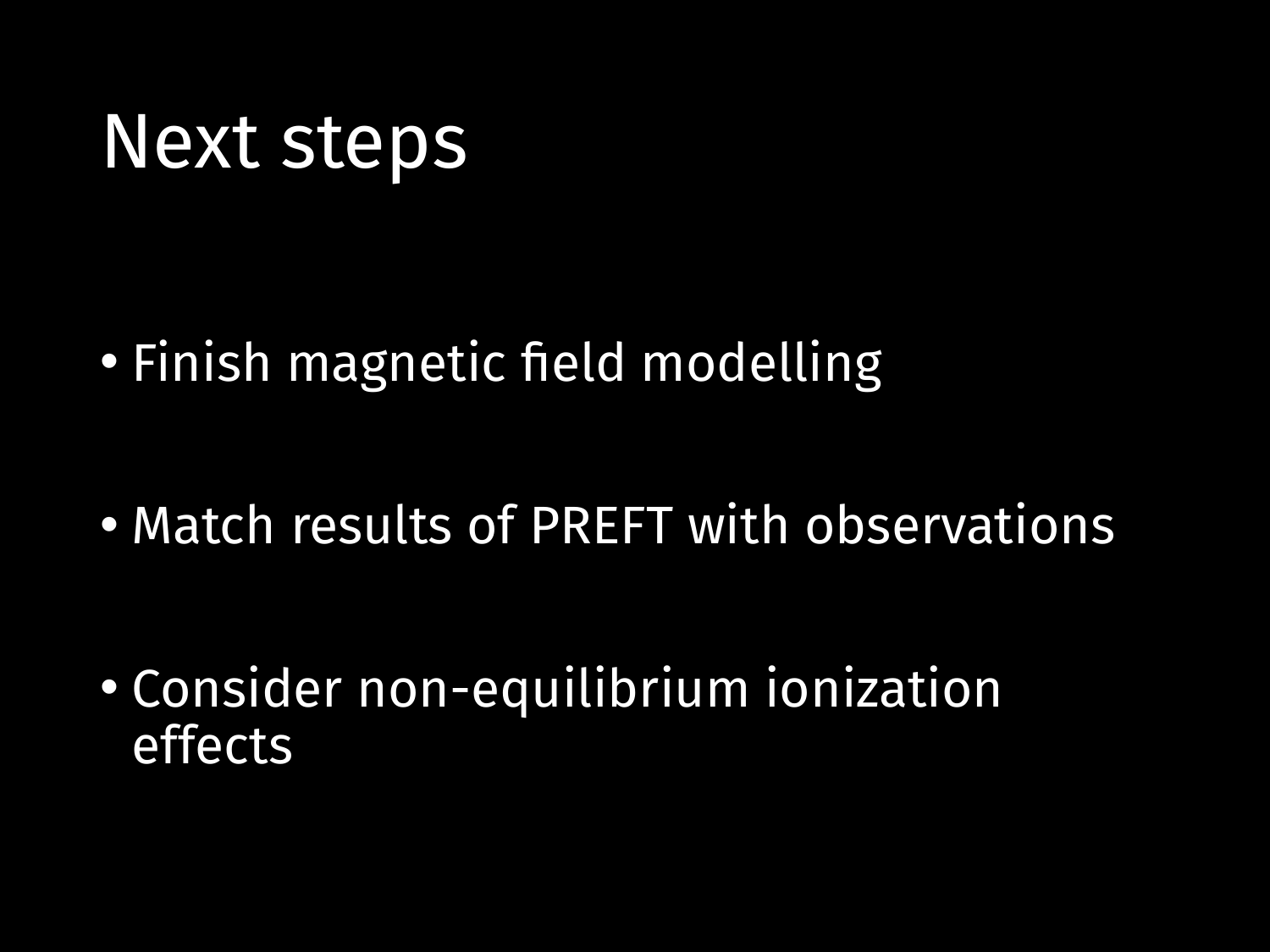

# Next steps
Finish magnetic field modelling
Match results of PREFT with observations
Consider non-equilibrium ionization effects